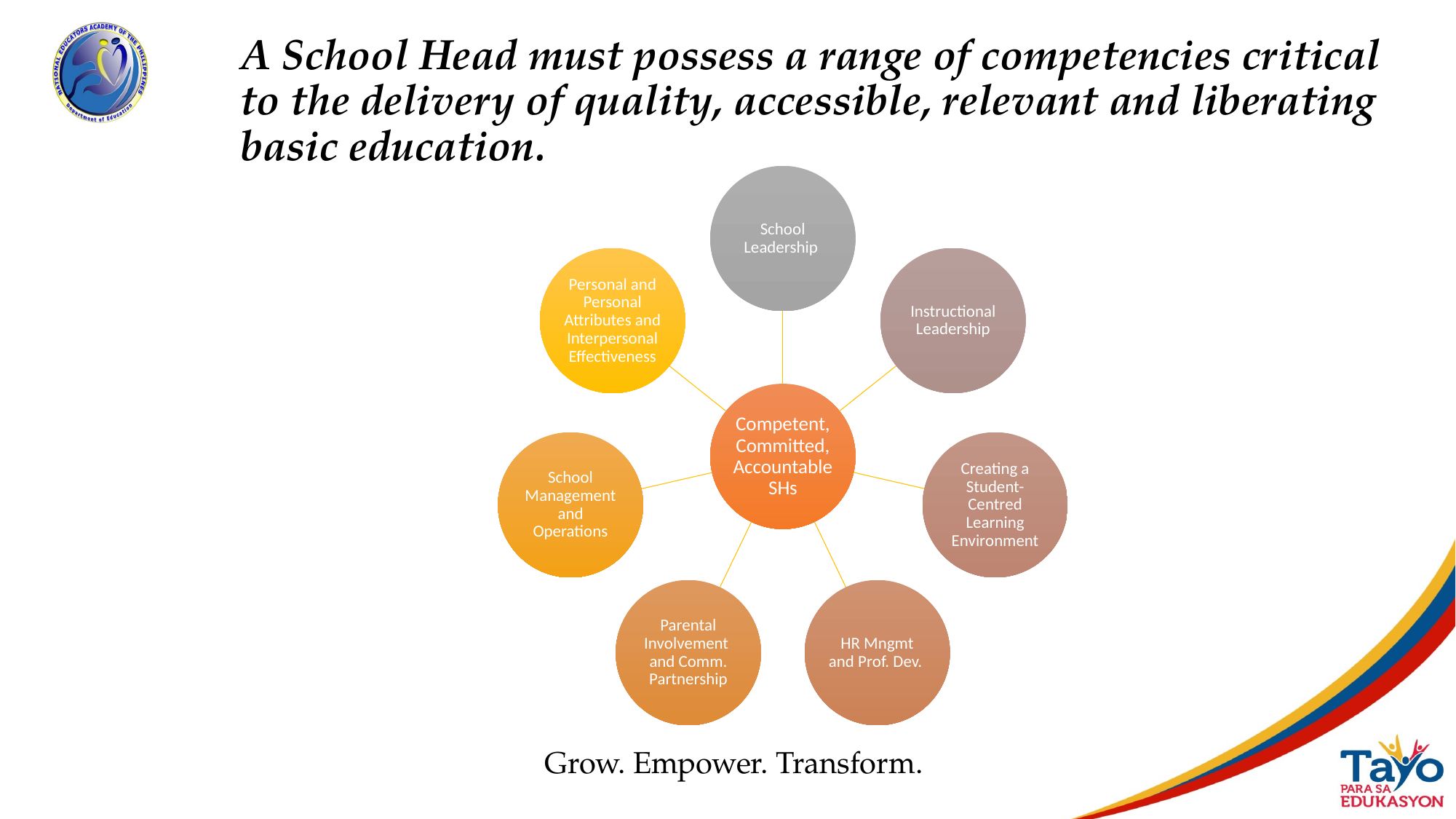

# A School Head must possess a range of competencies critical to the delivery of quality, accessible, relevant and liberating basic education.
Competent, Committed, Accountable SHs

School Leadership

Instructional Leadership

Creating a Student- Centred Learning Environment

HR Mngmt and Prof. Dev.

Parental Involvement  and Comm. Partnership

School Management and Operations

Personal and Personal Attributes and Interpersonal Effectiveness